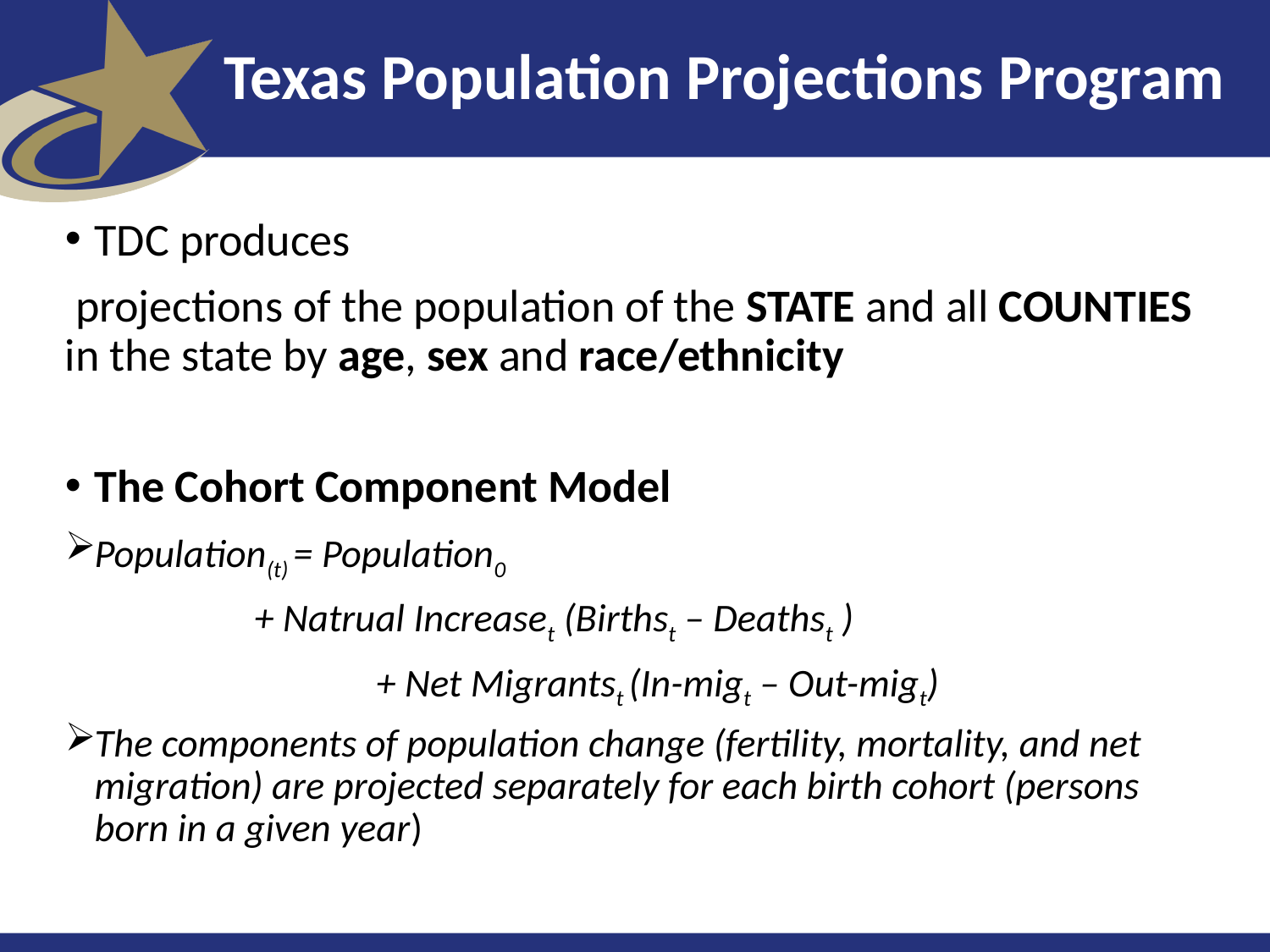

# Texas Population Projections Program
TDC produces
 projections of the population of the STATE and all COUNTIES in the state by age, sex and race/ethnicity

The Cohort Component Model
Population(t) = Population0
		        + Natrual Increaset (Birthst – Deathst )
                                   + Net Migrantst (In-migt – Out-migt)
The components of population change (fertility, mortality, and net migration) are projected separately for each birth cohort (persons born in a given year)